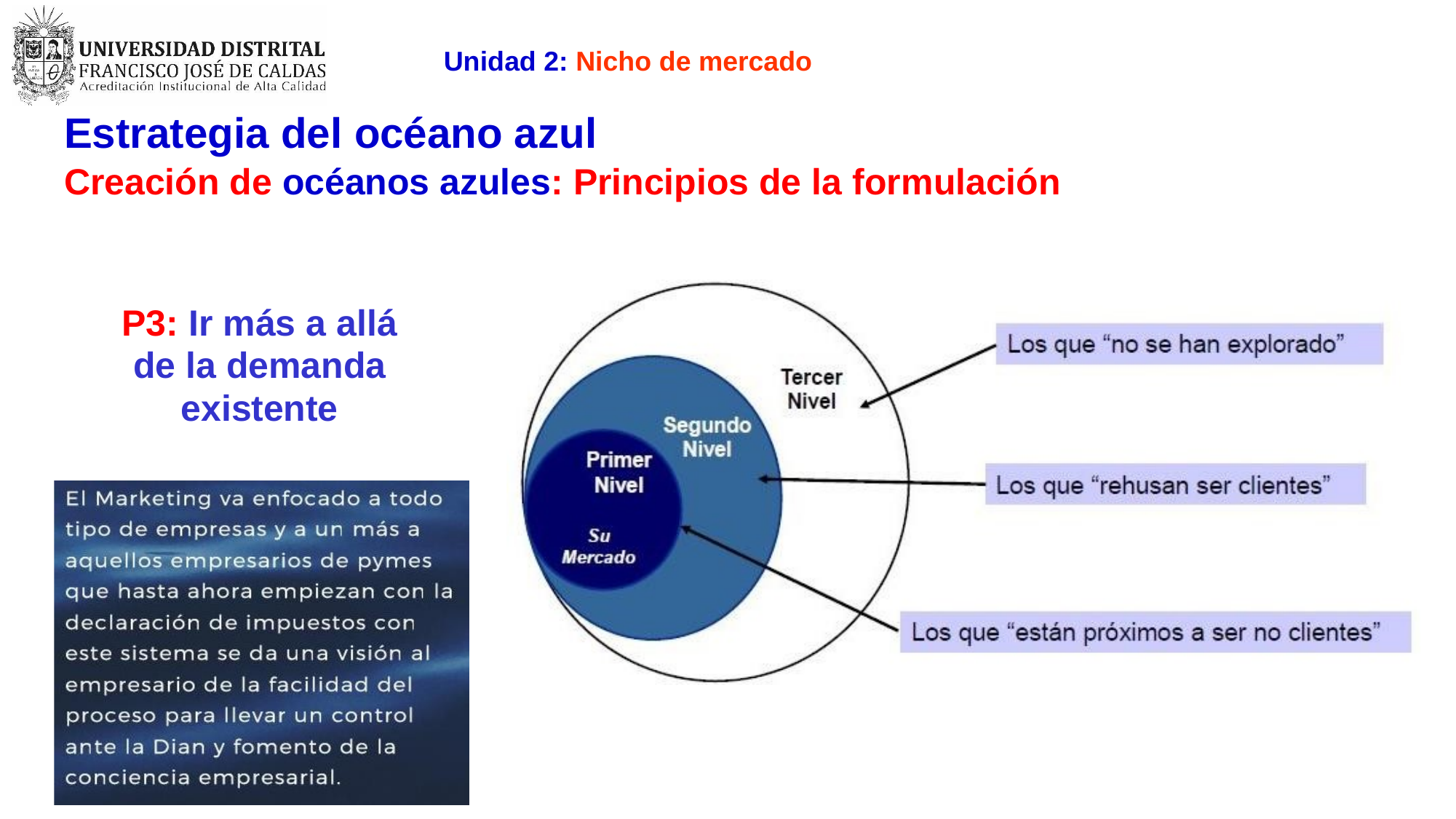

Unidad 2: Nicho de mercado
Estrategia del océano azul
Creación de océanos azules: Principios de la formulación

P3: Ir más a allá  de la demanda  existente